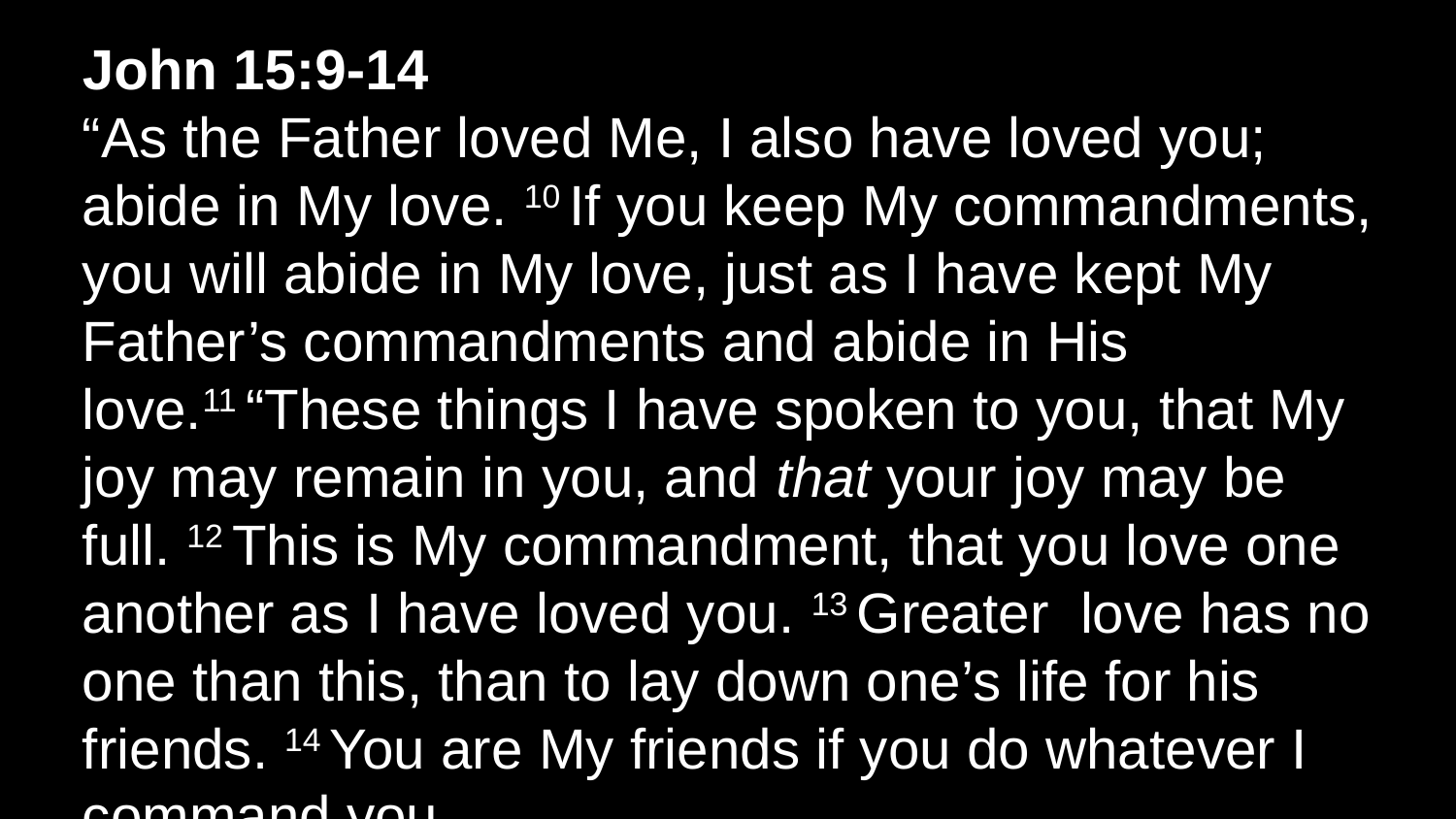

John 15:9-14
“As the Father loved Me, I also have loved you; abide in My love. 10 If you keep My commandments, you will abide in My love, just as I have kept My Father’s commandments and abide in His love.11 “These things I have spoken to you, that My joy may remain in you, and that your joy may be full. 12 This is My commandment, that you love one another as I have loved you. 13 Greater  love has no one than this, than to lay down one’s life for his friends. 14 You are My friends if you do whatever I command you.